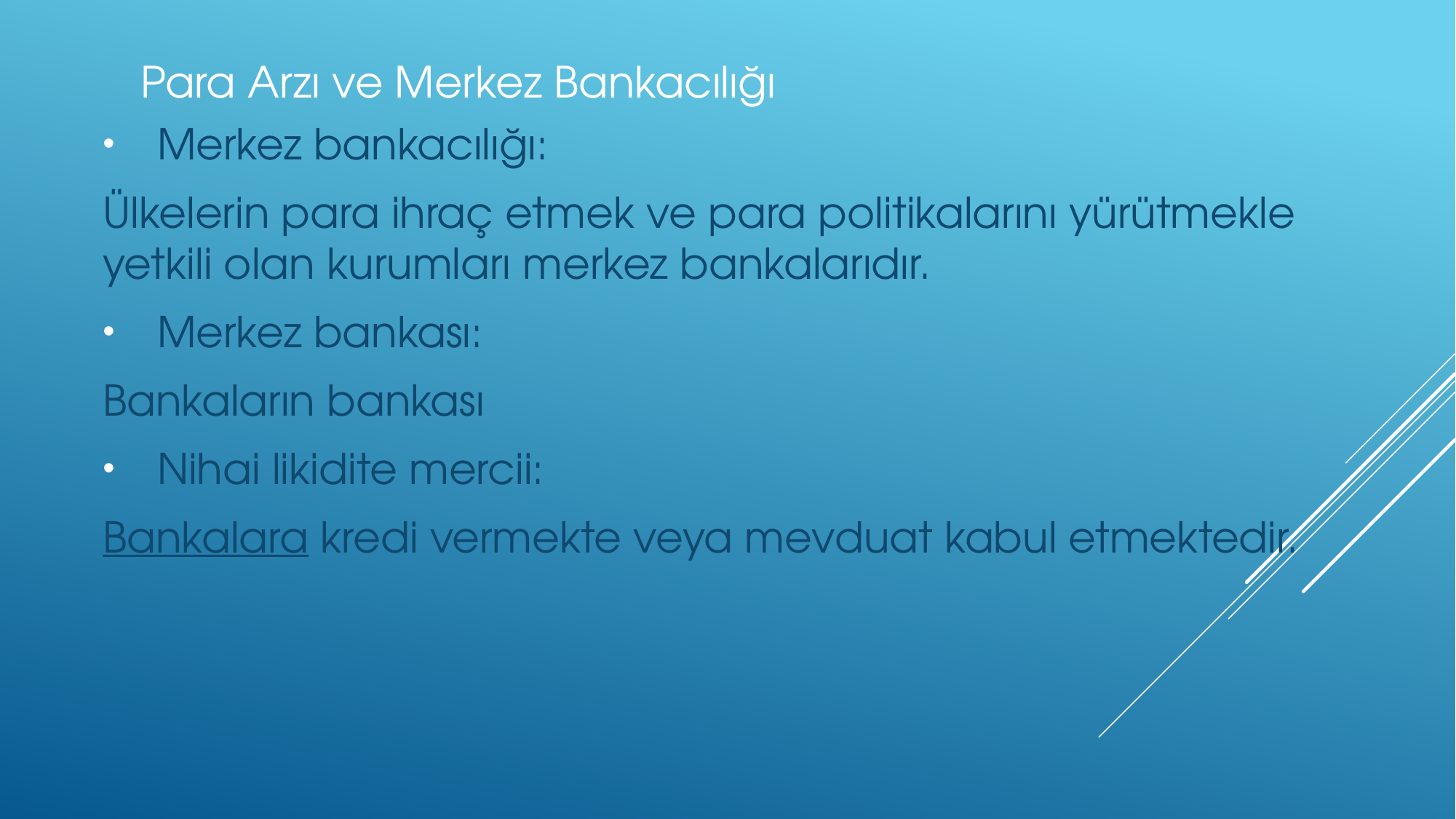

# Para Arzı ve Merkez Bankacılığı
Merkez bankacılığı:
Ülkelerin para ihraç etmek ve para politikalarını yürütmekle yetkili olan kurumları merkez bankalarıdır.
Merkez bankası:
Bankaların bankası
Nihai likidite mercii:
Bankalara kredi vermekte veya mevduat kabul etmektedir.